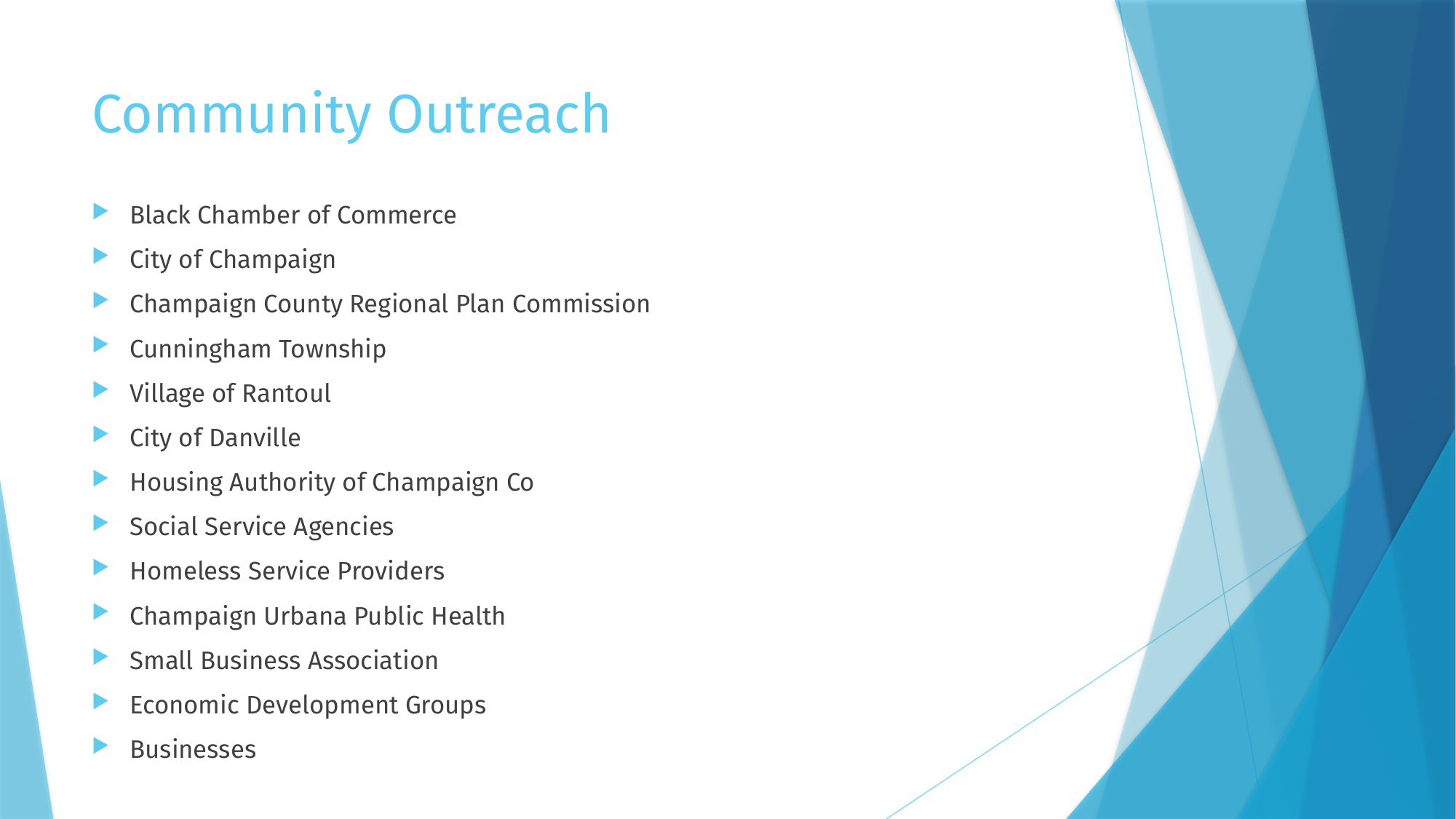

# Community Outreach
Black Chamber of Commerce
City of Champaign
Champaign County Regional Plan Commission
Cunningham Township
Village of Rantoul
City of Danville
Housing Authority of Champaign Co
Social Service Agencies
Homeless Service Providers
Champaign Urbana Public Health
Small Business Association
Economic Development Groups
Businesses